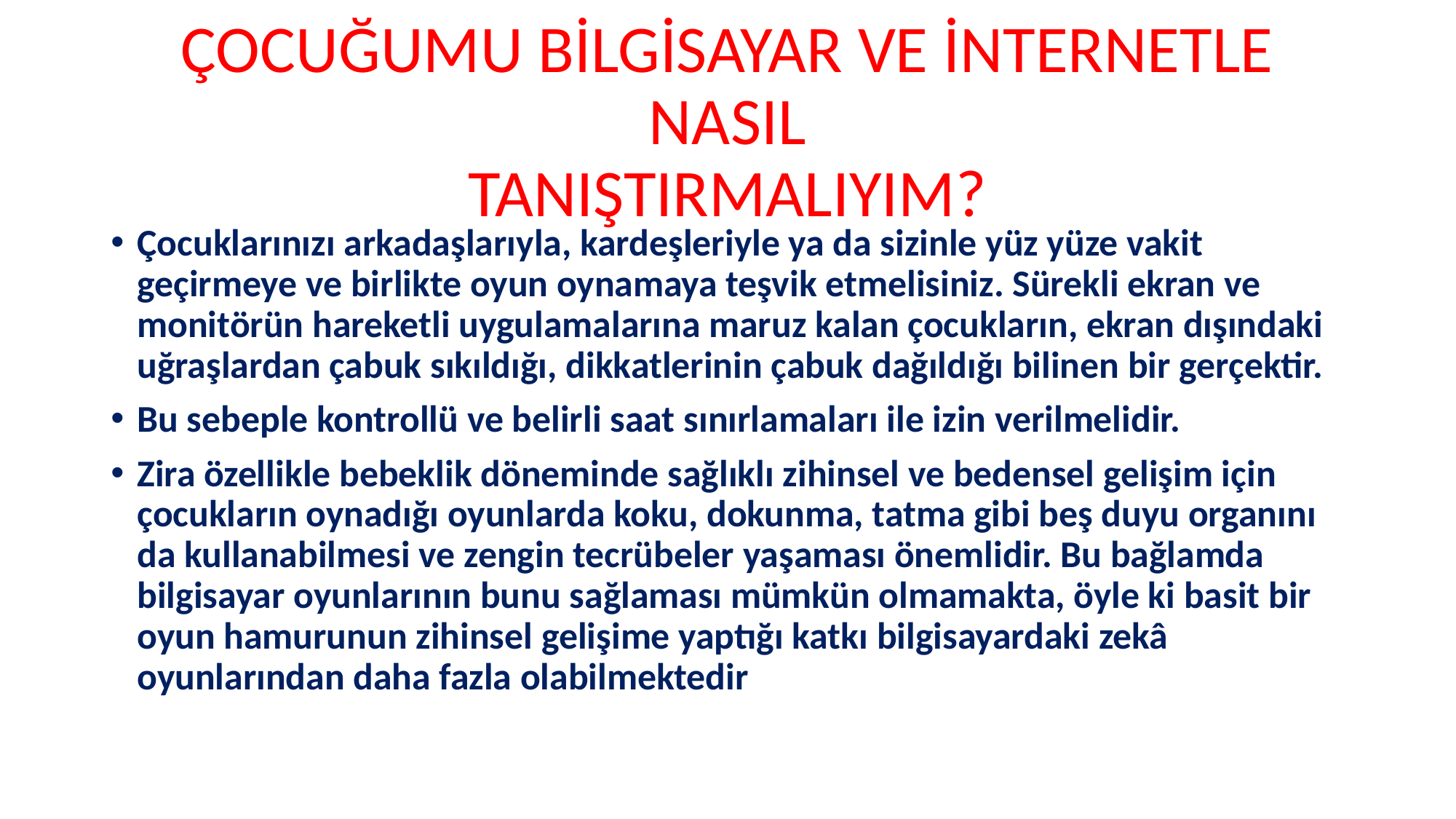

# ÇOCUĞUMU BİLGİSAYAR VE İNTERNETLE NASIL TANIŞTIRMALIYIM?
Çocuklarınızı arkadaşlarıyla, kardeşleriyle ya da sizinle yüz yüze vakit geçirmeye ve birlikte oyun oynamaya teşvik etmelisiniz. Sürekli ekran ve monitörün hareketli uygulamalarına maruz kalan çocukların, ekran dışındaki uğraşlardan çabuk sıkıldığı, dikkatlerinin çabuk dağıldığı bilinen bir gerçektir.
Bu sebeple kontrollü ve belirli saat sınırlamaları ile izin verilmelidir.
Zira özellikle bebeklik döneminde sağlıklı zihinsel ve bedensel gelişim için çocukların oynadığı oyunlarda koku, dokunma, tatma gibi beş duyu organını da kullanabilmesi ve zengin tecrübeler yaşaması önemlidir. Bu bağlamda bilgisayar oyunlarının bunu sağlaması mümkün olmamakta, öyle ki basit bir oyun hamurunun zihinsel gelişime yaptığı katkı bilgisayardaki zekâ oyunlarından daha fazla olabilmektedir